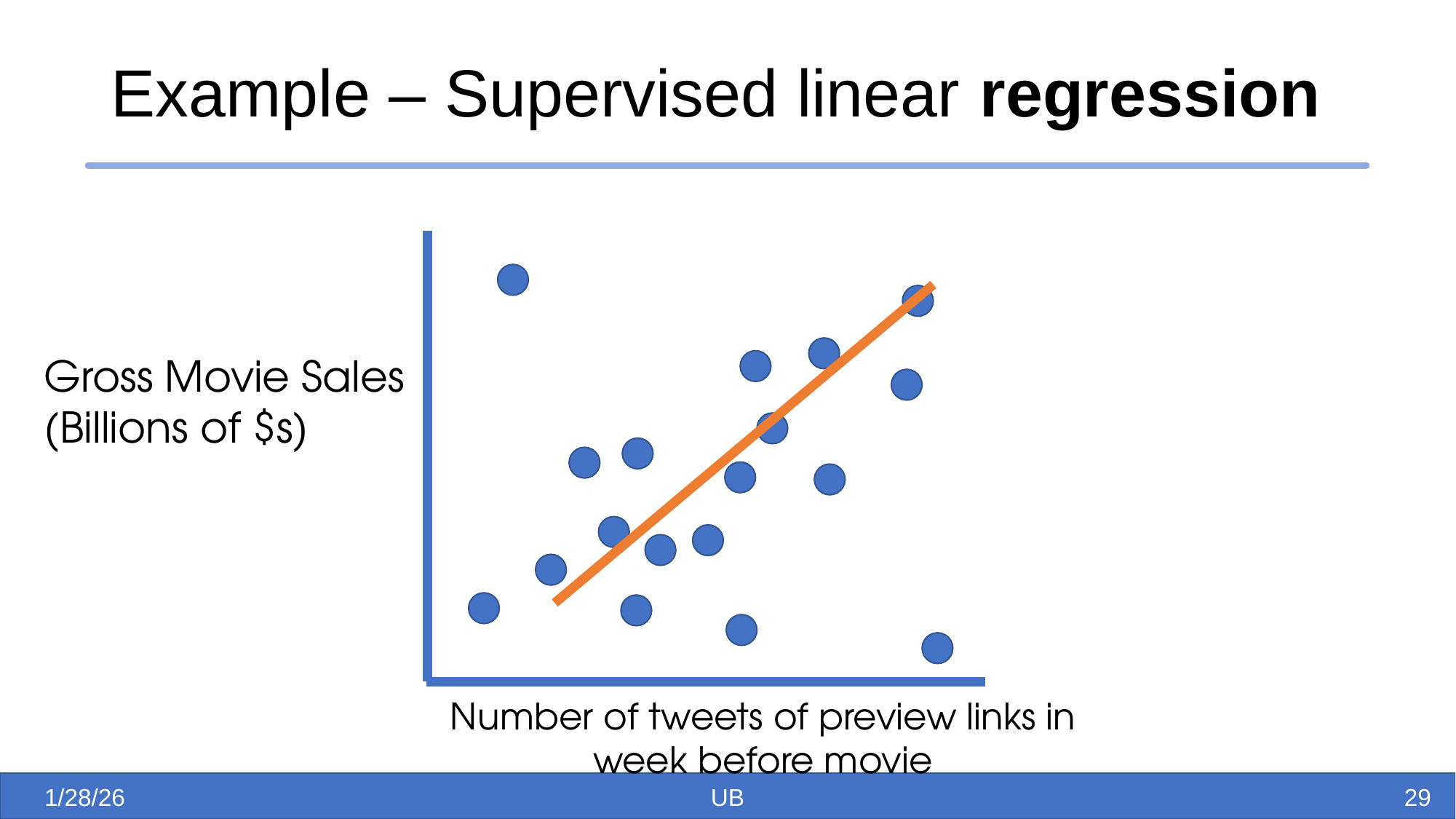

# Example – Supervised linear regression

Gross Movie Sales (Billions of $s)

Number of tweets of preview links in week before movie
1/28/26
UB
29